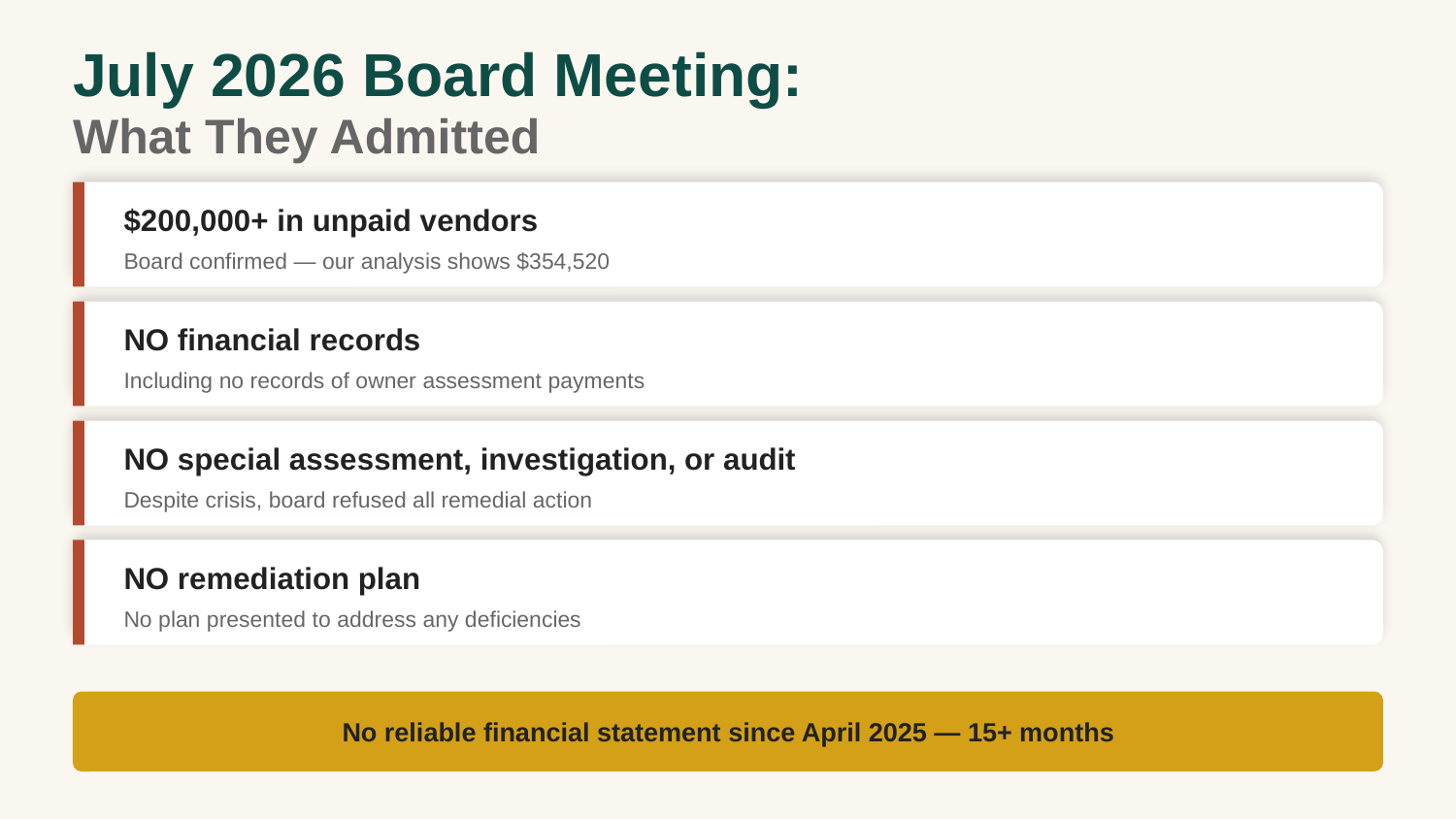

July 2026 Board Meeting:
What They Admitted

$200,000+ in unpaid vendors
Board confirmed — our analysis shows $354,520

NO financial records
Including no records of owner assessment payments

NO special assessment, investigation, or audit
Despite crisis, board refused all remedial action

NO remediation plan
No plan presented to address any deficiencies

No reliable financial statement since April 2025 — 15+ months